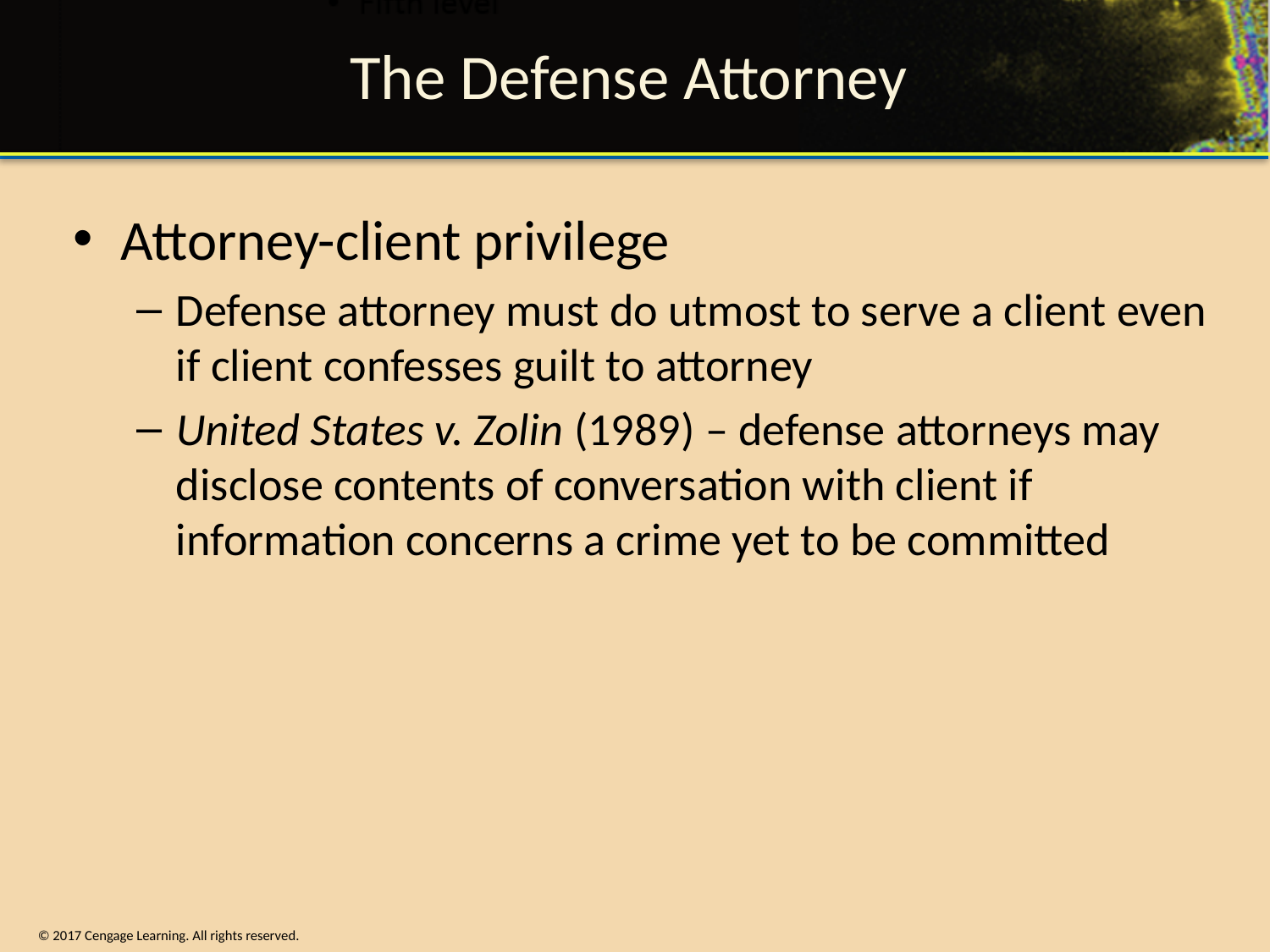

# The Defense Attorney
Attorney-client privilege
Defense attorney must do utmost to serve a client even if client confesses guilt to attorney
United States v. Zolin (1989) – defense attorneys may disclose contents of conversation with client if information concerns a crime yet to be committed